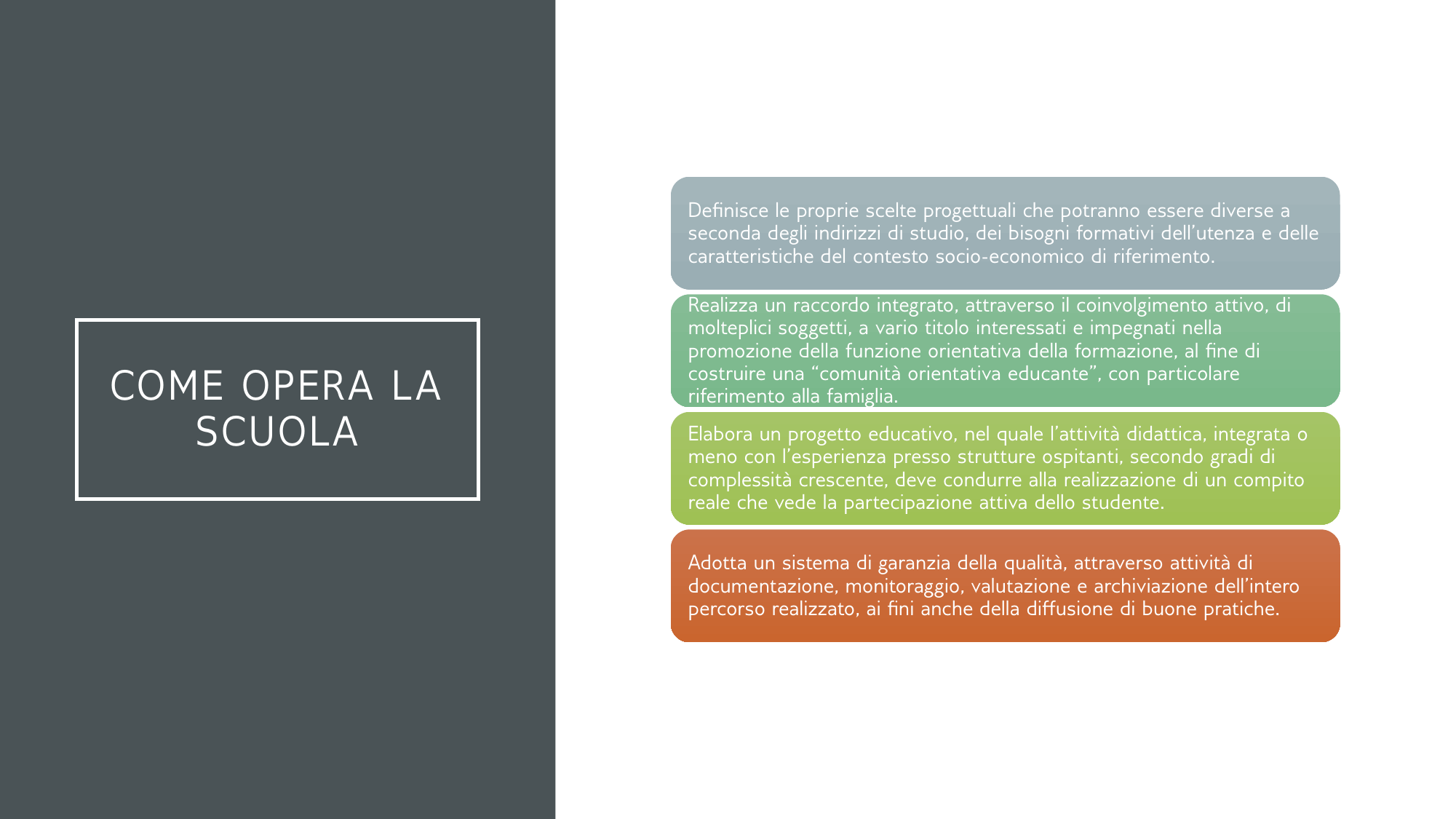

Definisce le proprie scelte progettuali che potranno essere diverse a seconda degli indirizzi di studio, dei bisogni formativi dell’utenza e delle caratteristiche del contesto socio-economico di riferimento.
Realizza un raccordo integrato, attraverso il coinvolgimento attivo, di molteplici soggetti, a vario titolo interessati e impegnati nella promozione della funzione orientativa della formazione, al fine di costruire una “comunità orientativa educante”, con particolare riferimento alla famiglia.
Elabora un progetto educativo, nel quale l’attività didattica, integrata o meno con l’esperienza presso strutture ospitanti, secondo gradi di complessità crescente, deve condurre alla realizzazione di un compito reale che vede la partecipazione attiva dello studente.
Adotta un sistema di garanzia della qualità, attraverso attività di documentazione, monitoraggio, valutazione e archiviazione dell’intero percorso realizzato, ai fini anche della diffusione di buone pratiche.
# Come opera la scuola